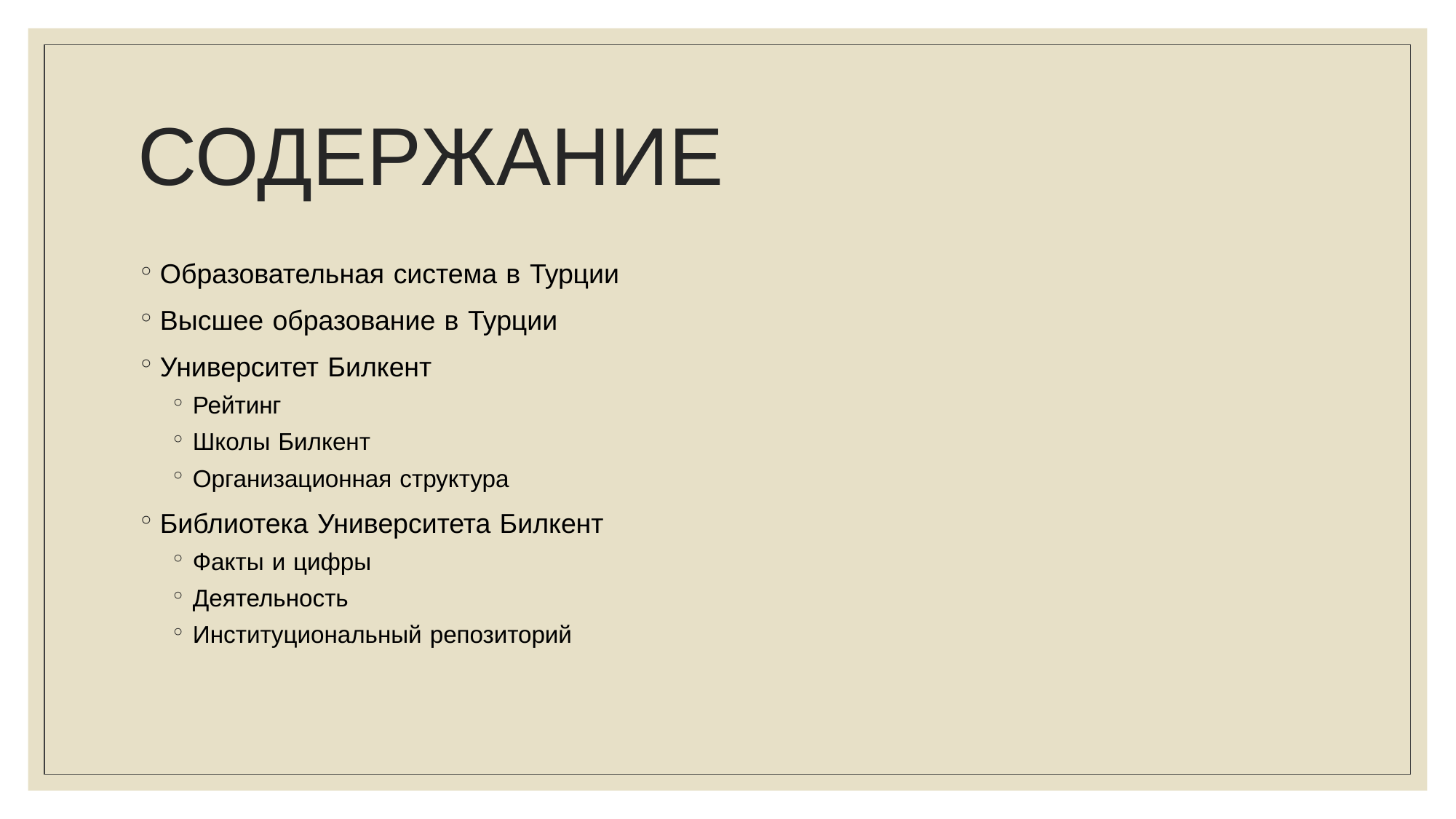

# СОДЕРЖАНИЕ
Образовательная система в Турции
Высшее образование в Турции
Университет Билкент
Рейтинг
Школы Билкент
Организационная структура
Библиотека Университета Билкент
Факты и цифры
Деятельность
Институциональный репозиторий